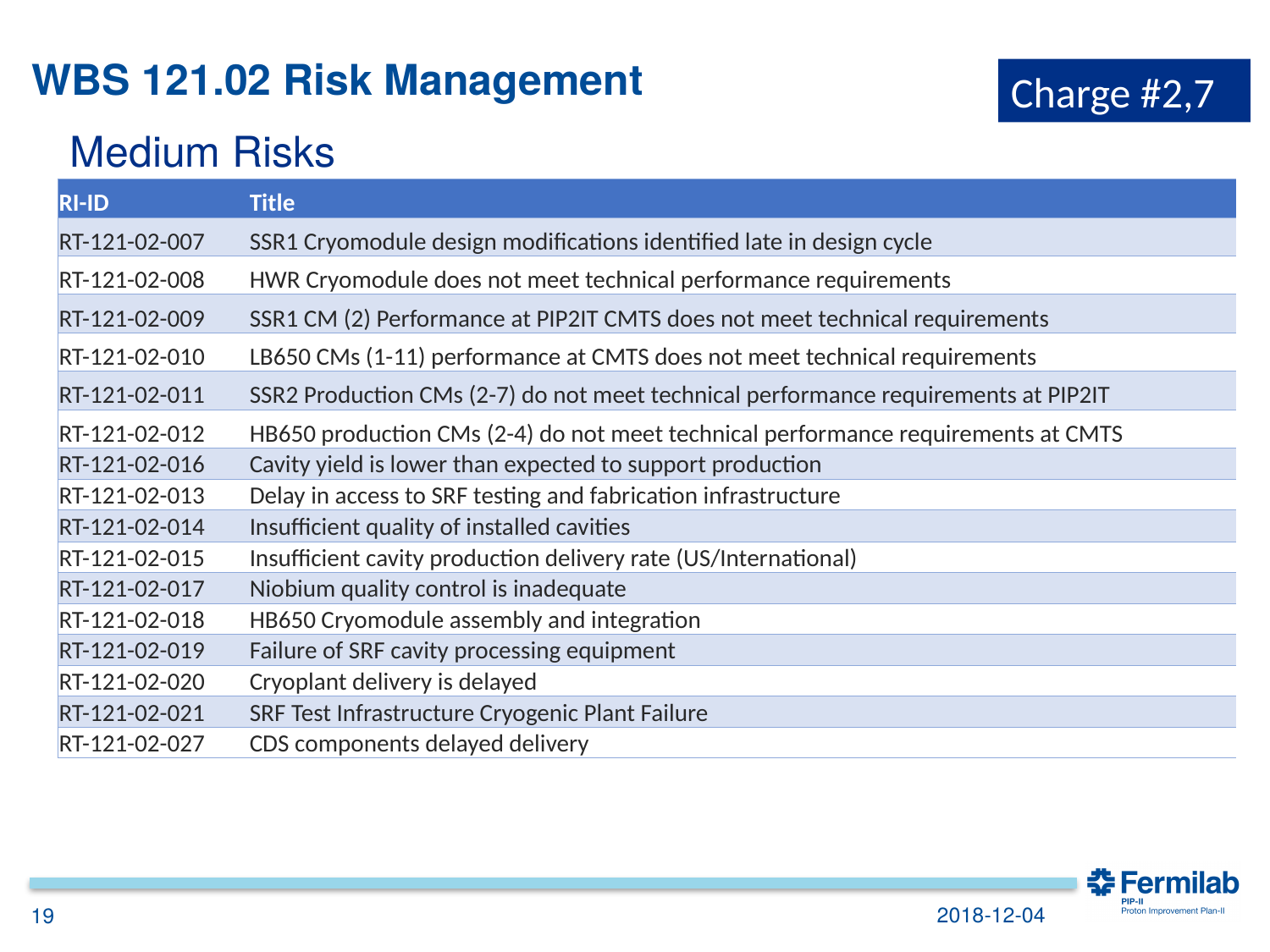

# WBS 121.02 Risk Management
Charge #2,7
Medium Risks
| RI-ID | Title |
| --- | --- |
| RT-121-02-007 | SSR1 Cryomodule design modifications identified late in design cycle |
| RT-121-02-008 | HWR Cryomodule does not meet technical performance requirements |
| RT-121-02-009 | SSR1 CM (2) Performance at PIP2IT CMTS does not meet technical requirements |
| RT-121-02-010 | LB650 CMs (1-11) performance at CMTS does not meet technical requirements |
| RT-121-02-011 | SSR2 Production CMs (2-7) do not meet technical performance requirements at PIP2IT |
| RT-121-02-012 | HB650 production CMs (2-4) do not meet technical performance requirements at CMTS |
| RT-121-02-016 | Cavity yield is lower than expected to support production |
| RT-121-02-013 | Delay in access to SRF testing and fabrication infrastructure |
| RT-121-02-014 | Insufficient quality of installed cavities |
| RT-121-02-015 | Insufficient cavity production delivery rate (US/International) |
| RT-121-02-017 | Niobium quality control is inadequate |
| RT-121-02-018 | HB650 Cryomodule assembly and integration |
| RT-121-02-019 | Failure of SRF cavity processing equipment |
| RT-121-02-020 | Cryoplant delivery is delayed |
| RT-121-02-021 | SRF Test Infrastructure Cryogenic Plant Failure |
| RT-121-02-027 | CDS components delayed delivery |
2018-12-04
19